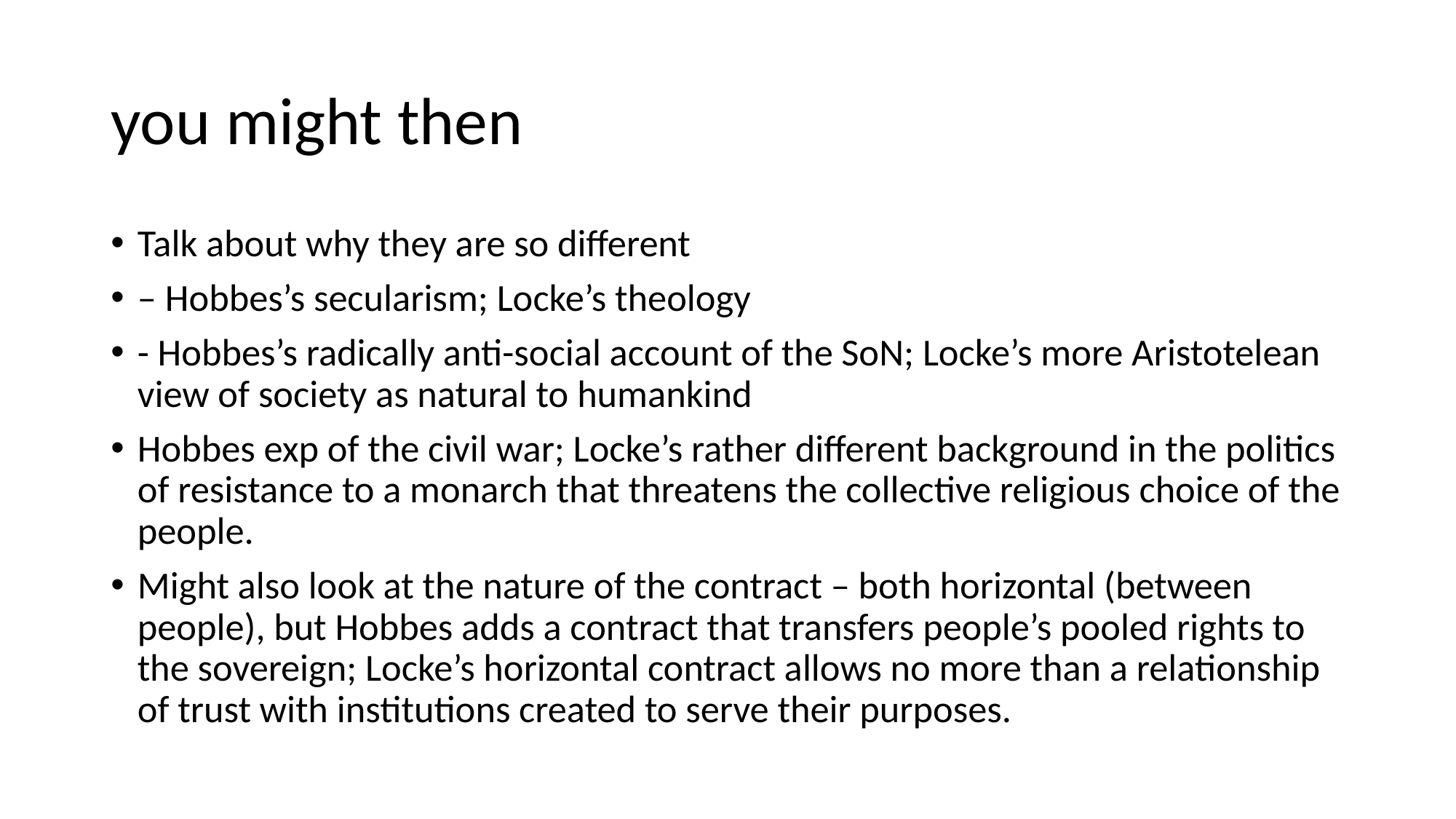

# you might then
Talk about why they are so different
– Hobbes’s secularism; Locke’s theology
- Hobbes’s radically anti-social account of the SoN; Locke’s more Aristotelean view of society as natural to humankind
Hobbes exp of the civil war; Locke’s rather different background in the politics of resistance to a monarch that threatens the collective religious choice of the people.
Might also look at the nature of the contract – both horizontal (between people), but Hobbes adds a contract that transfers people’s pooled rights to the sovereign; Locke’s horizontal contract allows no more than a relationship of trust with institutions created to serve their purposes.